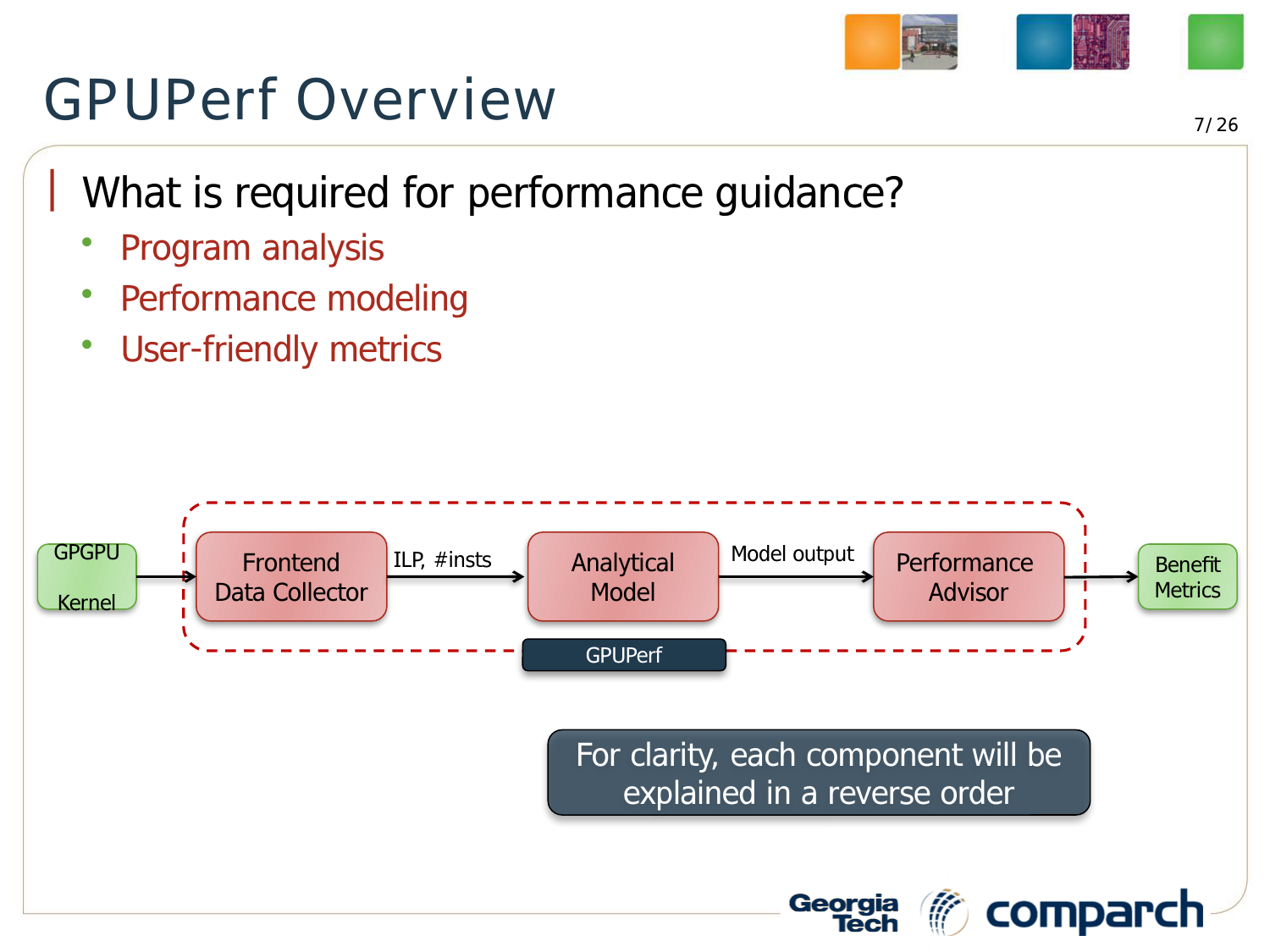

# GPUPerf Overview
7/26
What is required for performance guidance?
Program analysis
Performance modeling
User-friendly metrics

Analytical
Model
Frontend
Data Collector
Performance
Advisor
Model output
ILP, #insts
GPGPU
Kernel
Benefit
Metrics
GPUPerf
For clarity, each component will be explained in a reverse order